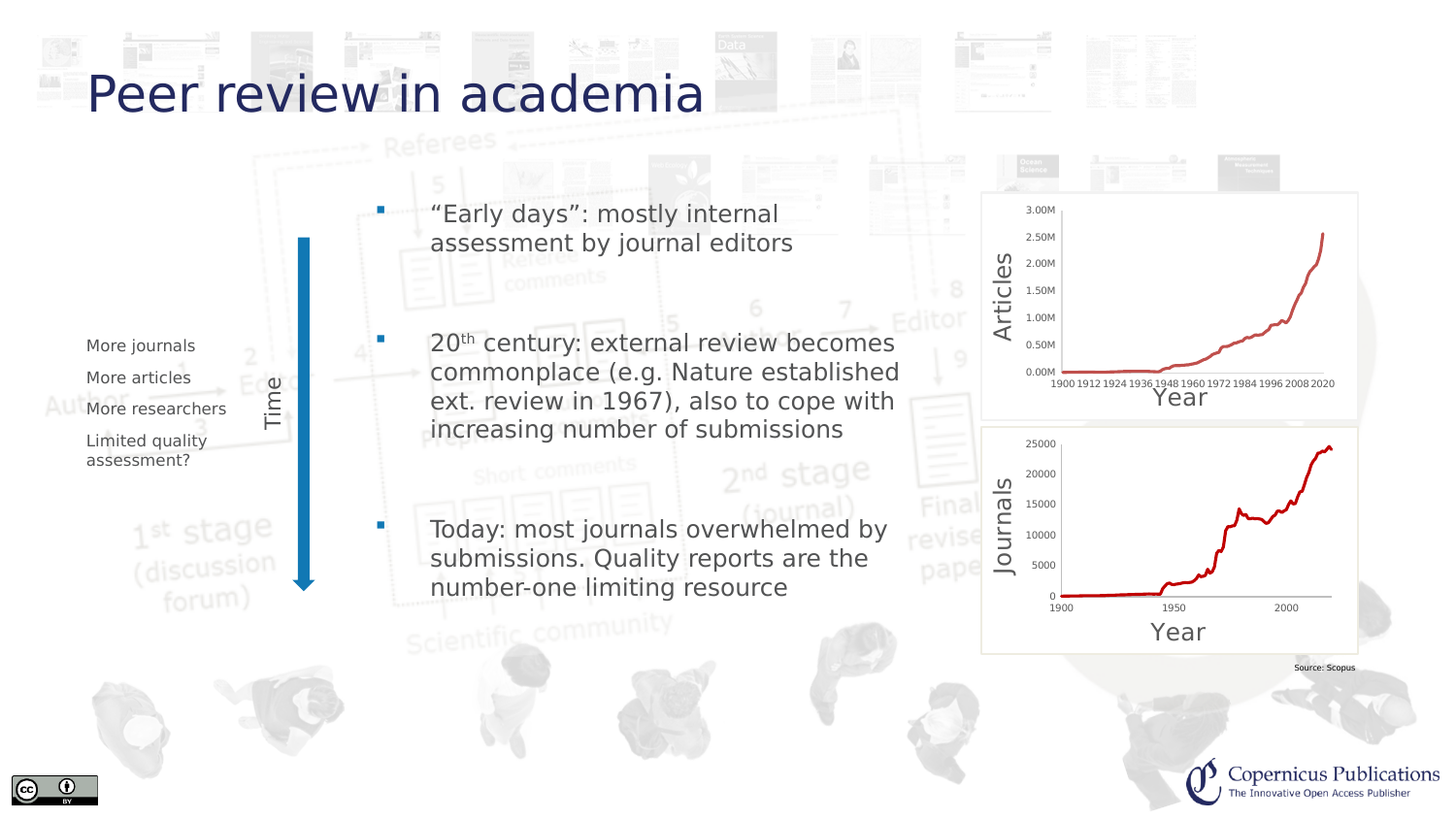

# Peer review in academia
“Early days”: mostly internal assessment by journal editors
20th century: external review becomes commonplace (e.g. Nature established ext. review in 1967), also to cope with increasing number of submissions
Today: most journals overwhelmed by submissions. Quality reports are the number-one limiting resource

### Chart

| Category | All articles (left axis) |
|---|---|
| 1900 | 10292.0 |
| 1901 | 10447.0 |
| 1902 | 10845.0 |
| 1903 | 11177.0 |
| 1904 | 11404.0 |
| 1905 | 11929.0 |
| 1906 | 12480.0 |
| 1907 | 13437.0 |
| 1908 | 14026.0 |
| 1909 | 14556.0 |
| 1910 | 14240.0 |
| 1911 | 14529.0 |
| 1912 | 15801.0 |
| 1913 | 16449.0 |
| 1914 | 15372.0 |
| 1915 | 13119.0 |
| 1916 | 12547.0 |
| 1917 | 11286.0 |
| 1918 | 11373.0 |
| 1919 | 11507.0 |
| 1920 | 13434.0 |
| 1921 | 16077.0 |
| 1922 | 18196.0 |
| 1923 | 18528.0 |
| 1924 | 20412.0 |
| 1925 | 21843.0 |
| 1926 | 23893.0 |
| 1927 | 25010.0 |
| 1928 | 26778.0 |
| 1929 | 26374.0 |
| 1930 | 29097.0 |
| 1931 | 27932.0 |
| 1932 | 29690.0 |
| 1933 | 29626.0 |
| 1934 | 29034.0 |
| 1935 | 29516.0 |
| 1936 | 30073.0 |
| 1937 | 30116.0 |
| 1938 | 29772.0 |
| 1939 | 30101.0 |
| 1940 | 26808.0 |
| 1941 | 25234.0 |
| 1942 | 24035.0 |
| 1943 | 21355.0 |
| 1944 | 20117.0 |
| 1945 | 31812.0 |
| 1946 | 61556.0 |
| 1947 | 76803.0 |
| 1948 | 85270.0 |
| 1949 | 83384.0 |
| 1950 | 110701.0 |
| 1951 | 130004.0 |
| 1952 | 136000.0 |
| 1953 | 135535.0 |
| 1954 | 134825.0 |
| 1955 | 140947.0 |
| 1956 | 142124.0 |
| 1957 | 148579.0 |
| 1958 | 149597.0 |
| 1959 | 158609.0 |
| 1960 | 165204.0 |
| 1961 | 176397.0 |
| 1962 | 185034.0 |
| 1963 | 205881.0 |
| 1964 | 225368.0 |
| 1965 | 246248.0 |
| 1966 | 255549.0 |
| 1967 | 280017.0 |
| 1968 | 305246.0 |
| 1969 | 339247.0 |
| 1970 | 355757.0 |
| 1971 | 368938.0 |
| 1972 | 381000.0 |
| 1973 | 458886.0 |
| 1974 | 486867.0 |
| 1975 | 488096.0 |
| 1976 | 489716.0 |
| 1977 | 506737.0 |
| 1978 | 524877.0 |
| 1979 | 550148.0 |
| 1980 | 553476.0 |
| 1981 | 571117.0 |
| 1982 | 583973.0 |
| 1983 | 593589.0 |
| 1984 | 636993.0 |
| 1985 | 657095.0 |
| 1986 | 647314.0 |
| 1987 | 659445.0 |
| 1988 | 685661.0 |
| 1989 | 704564.0 |
| 1990 | 693848.0 |
| 1991 | 705364.0 |
| 1992 | 707337.0 |
| 1993 | 741864.0 |
| 1994 | 776329.0 |
| 1995 | 799665.0 |
| 1996 | 878485.0 |
| 1997 | 886900.0 |
| 1998 | 892586.0 |
| 1999 | 889288.0 |
| 2000 | 921272.0 |
| 2001 | 968657.0 |
| 2002 | 950911.0 |
| 2003 | 924285.0 |
| 2004 | 968242.0 |
| 2005 | 1039459.0 |
| 2006 | 1160563.0 |
| 2007 | 1261587.0 |
| 2008 | 1340871.0 |
| 2009 | 1435142.0 |
| 2010 | 1476599.0 |
| 2011 | 1582012.0 |
| 2012 | 1651143.0 |
| 2013 | 1789532.0 |
| 2014 | 1872425.0 |
| 2015 | 1914070.0 |
| 2016 | 1966010.0 |
| 2017 | 1998140.0 |
| 2018 | 2105682.0 |
| 2019 | 2263247.0 |
| 2020 | 2573926.0 |
More journals
More articles
More researchers
Limited quality assessment?
Time

### Chart

| Category | Journals |
|---|---|
Source: Scopus